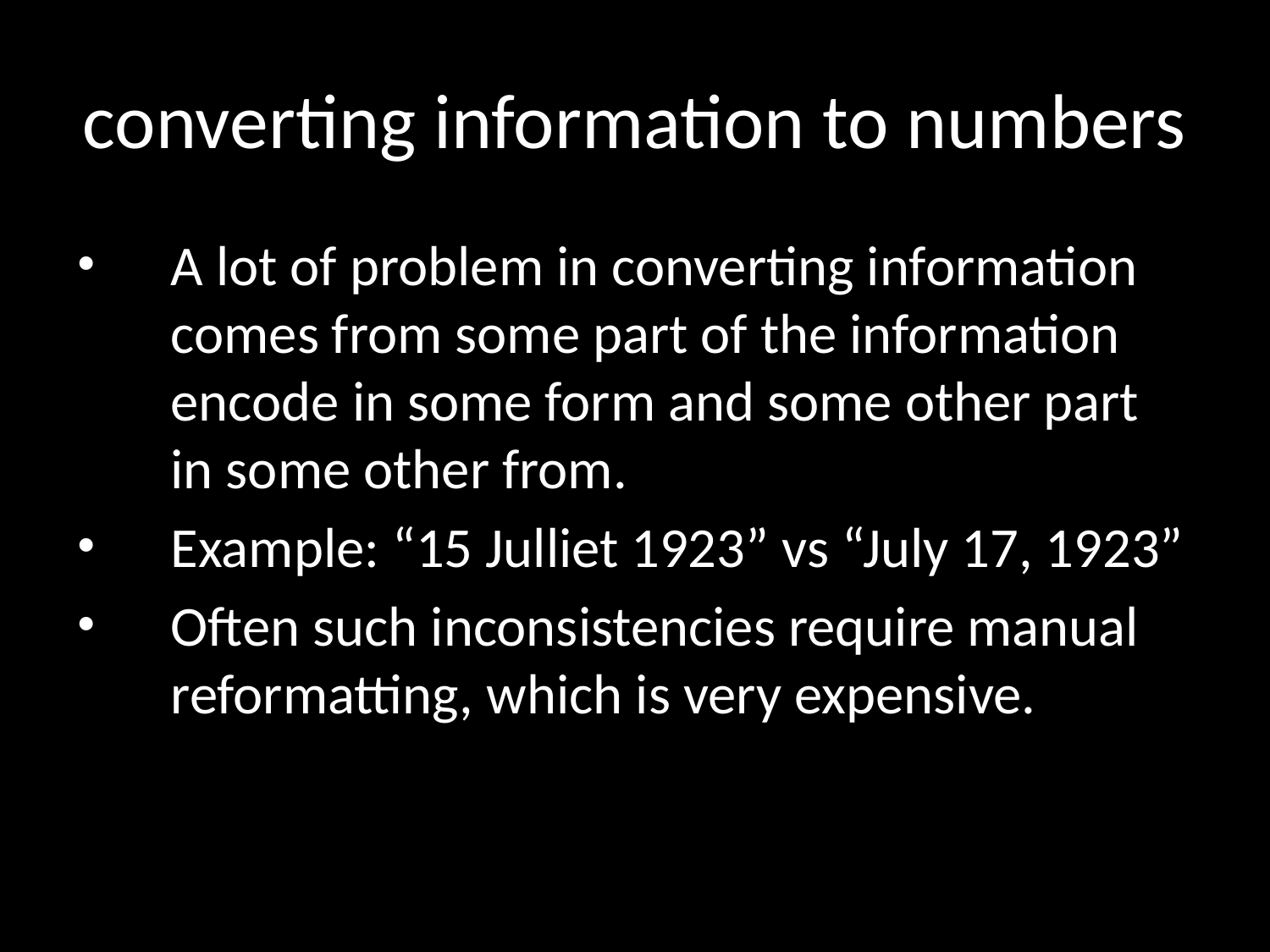

# converting information to numbers
A lot of problem in converting information comes from some part of the information encode in some form and some other part in some other from.
Example: “15 Julliet 1923” vs “July 17, 1923”
Often such inconsistencies require manual reformatting, which is very expensive.